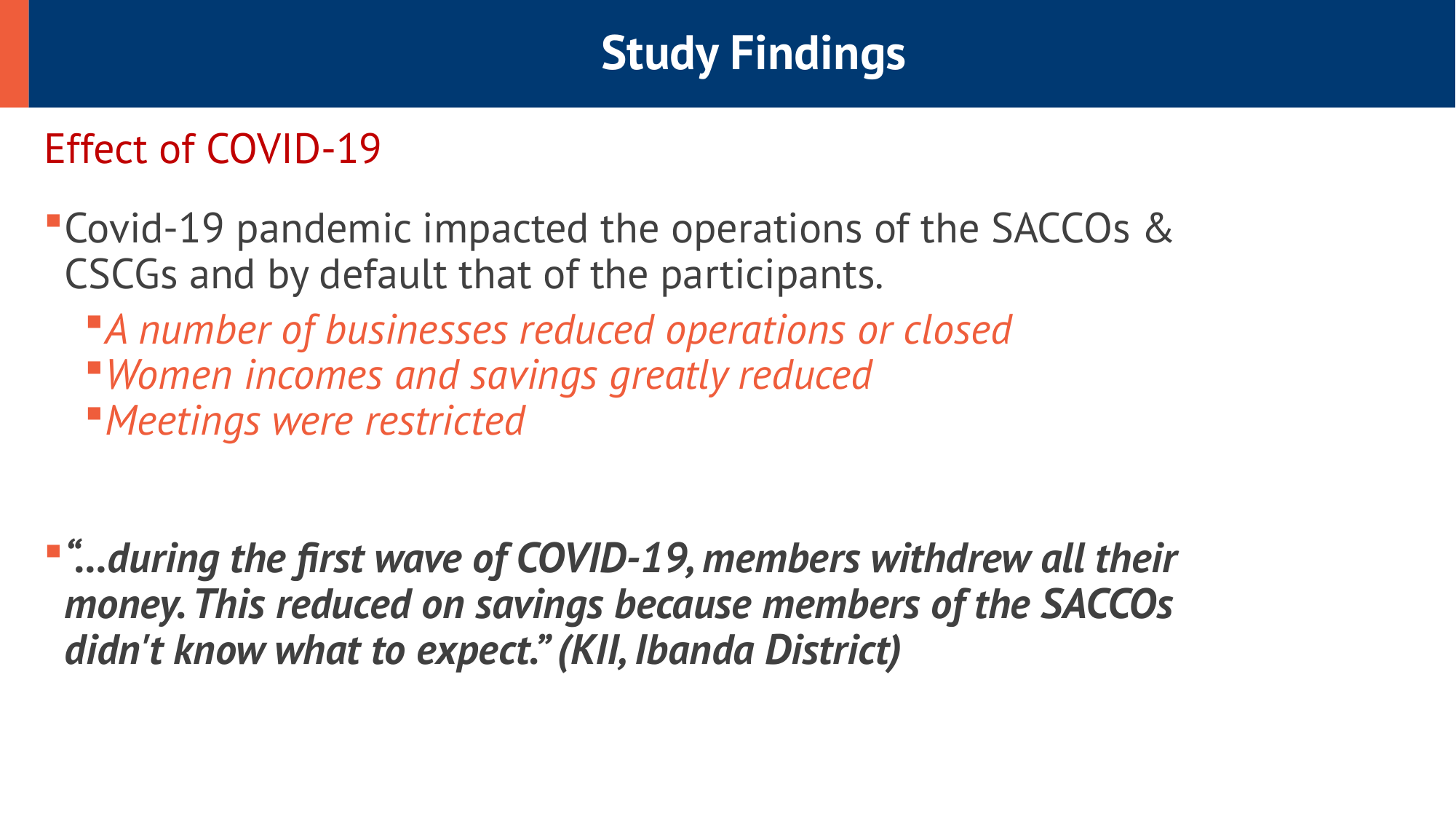

# Study Findings
Effect of COVID-19
Covid-19 pandemic impacted the operations of the SACCOs & CSCGs and by default that of the participants.
A number of businesses reduced operations or closed
Women incomes and savings greatly reduced
Meetings were restricted

“…during the first wave of COVID-19, members withdrew all their money. This reduced on savings because members of the SACCOs didn't know what to expect.” (KII, Ibanda District)